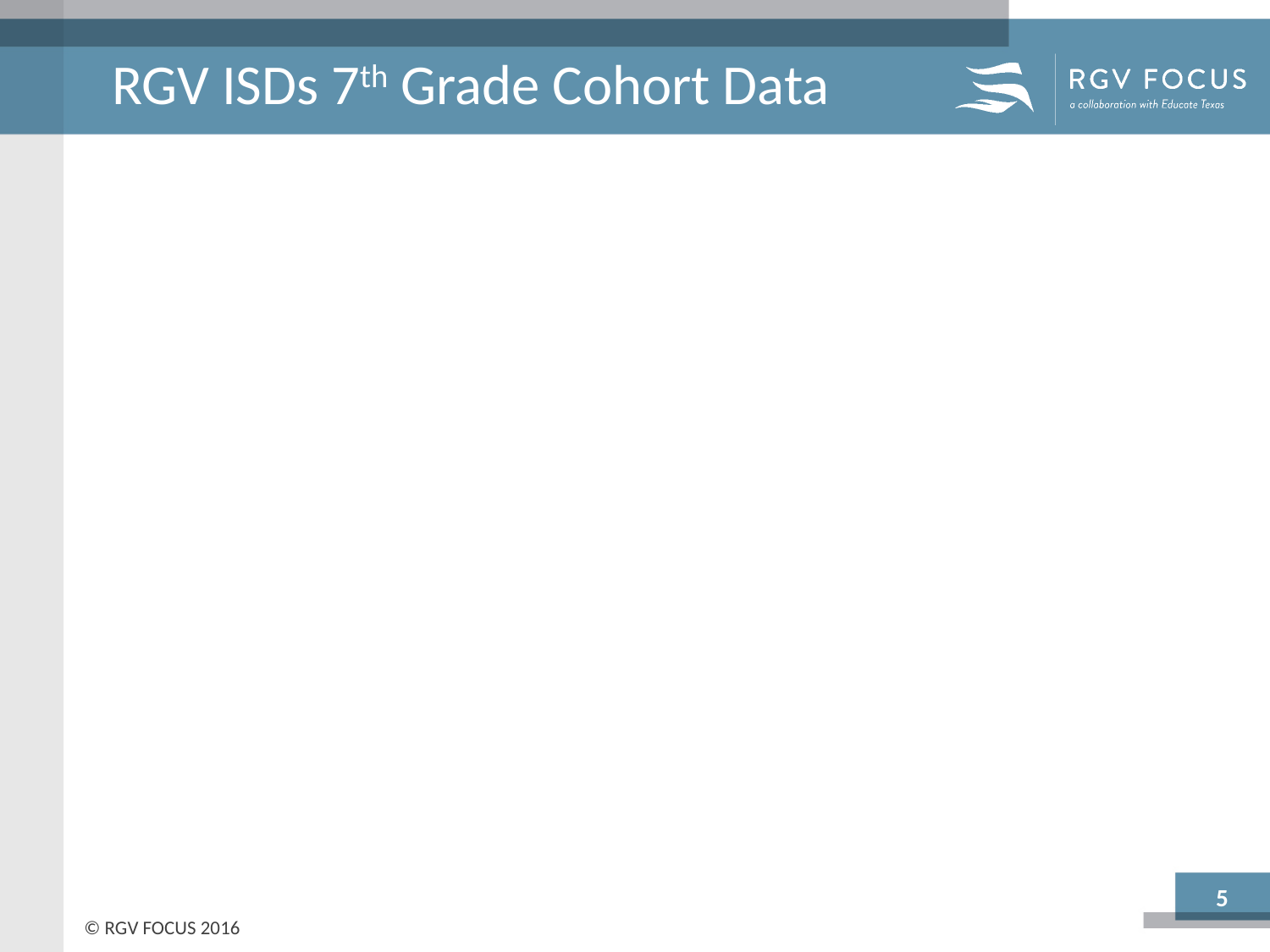

# RGV ISDs 7th Grade Cohort Data

5